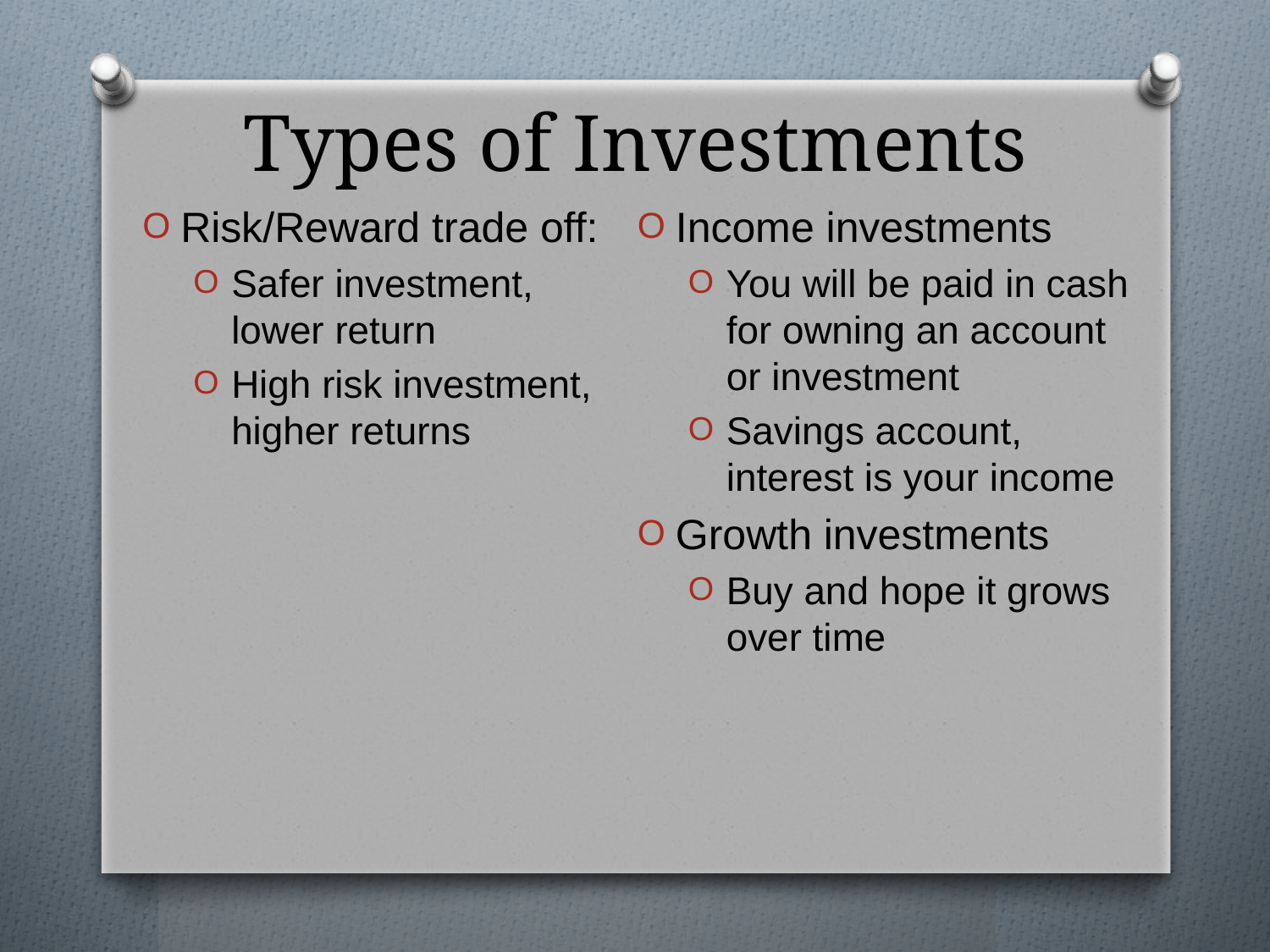

# Types of Investments
Income investments
You will be paid in cash for owning an account or investment
Savings account, interest is your income
Growth investments
Buy and hope it grows over time
Risk/Reward trade off:
Safer investment, lower return
High risk investment, higher returns